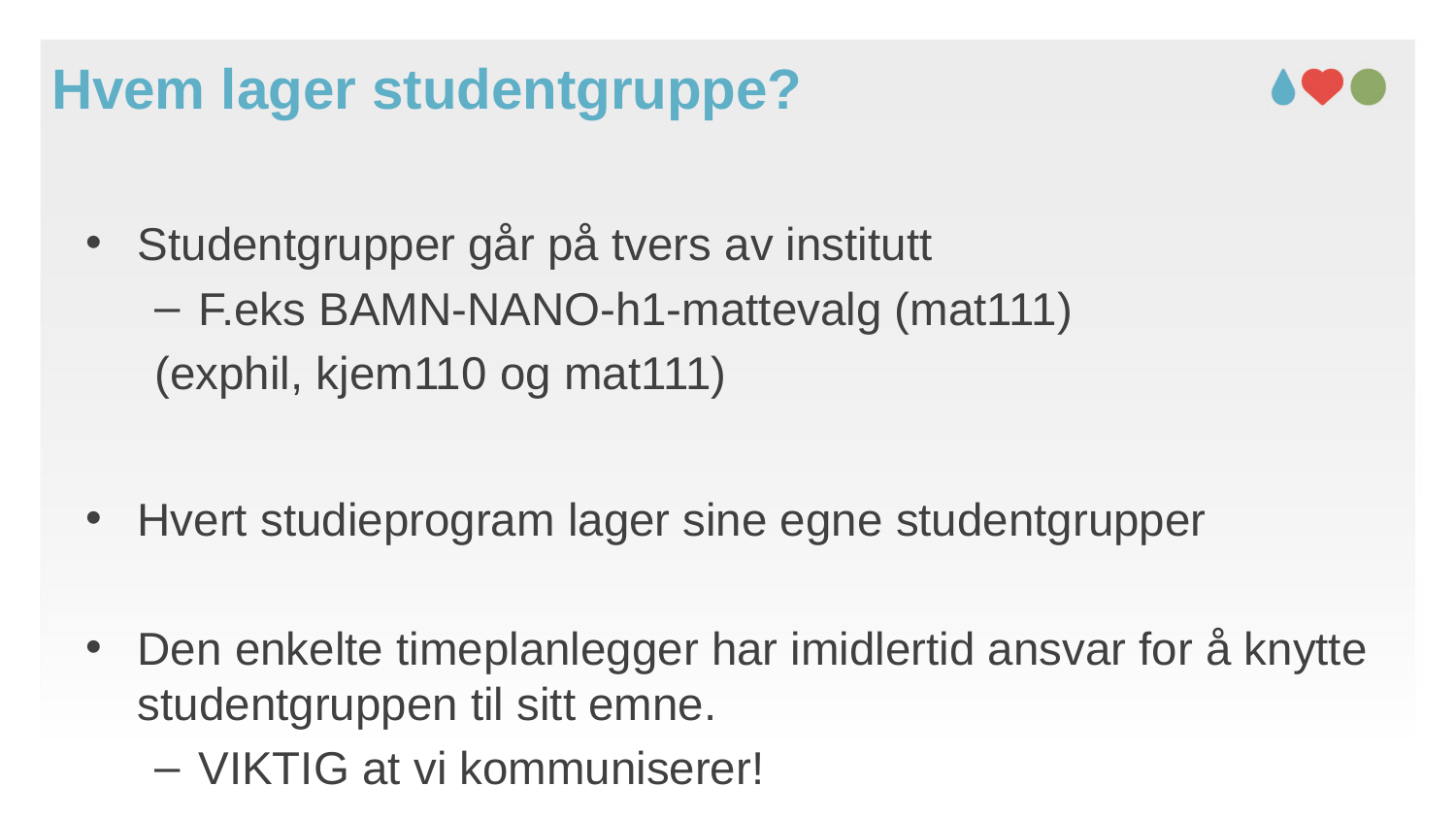

# Hvem lager studentgruppe?
Studentgrupper går på tvers av institutt
F.eks BAMN-NANO-h1-mattevalg (mat111)
(exphil, kjem110 og mat111)

Hvert studieprogram lager sine egne studentgrupper

Den enkelte timeplanlegger har imidlertid ansvar for å knytte studentgruppen til sitt emne.
VIKTIG at vi kommuniserer!